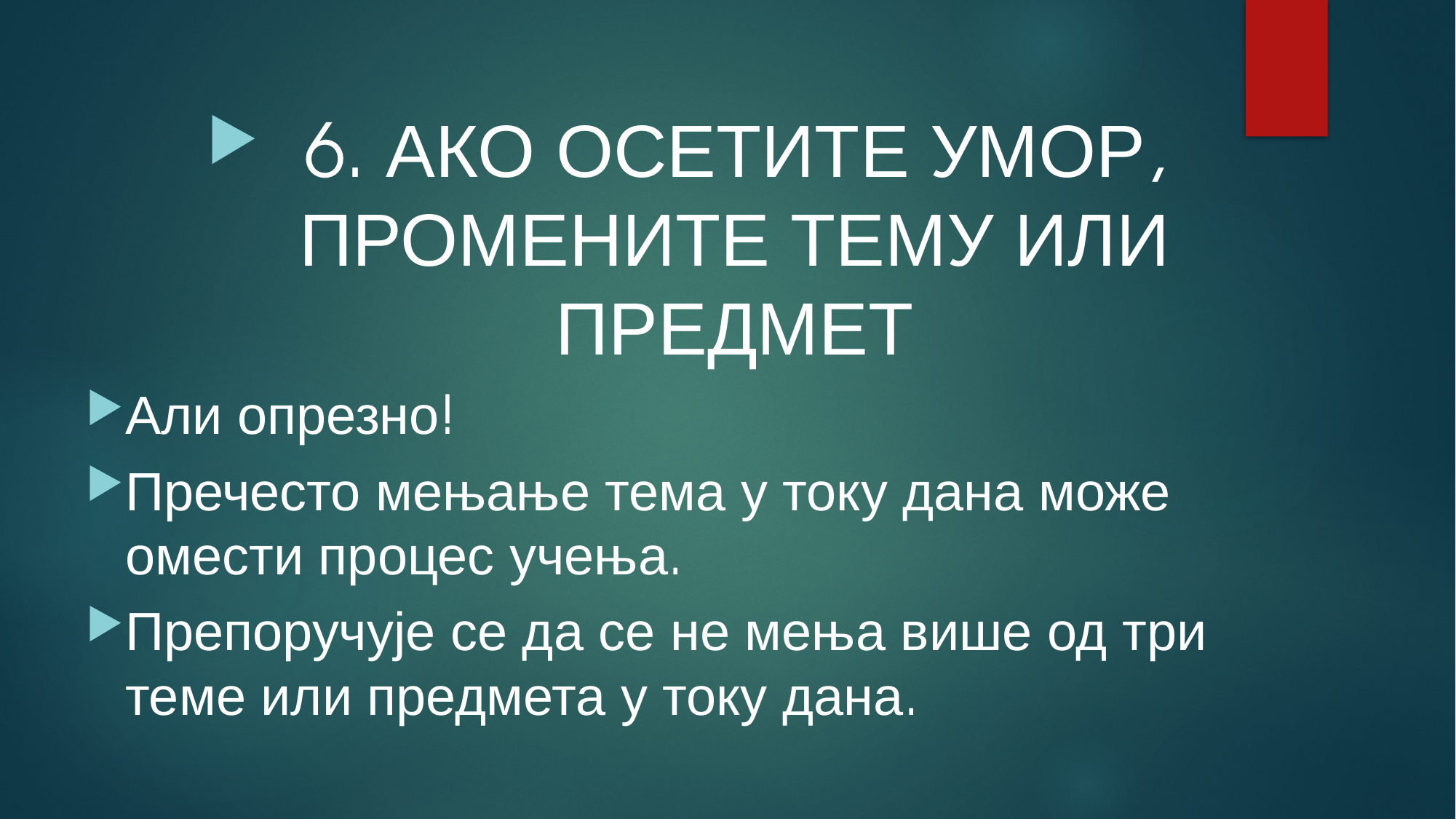

6. АКО ОСЕТИТЕ УМОР, ПРОМЕНИТЕ ТЕМУ ИЛИ ПРЕДМЕТ
Али опрезно!
Пречесто мењање тема у току дана може омести процес учења.
Препоручује се да се не мења више од три теме или предмета у току дана.